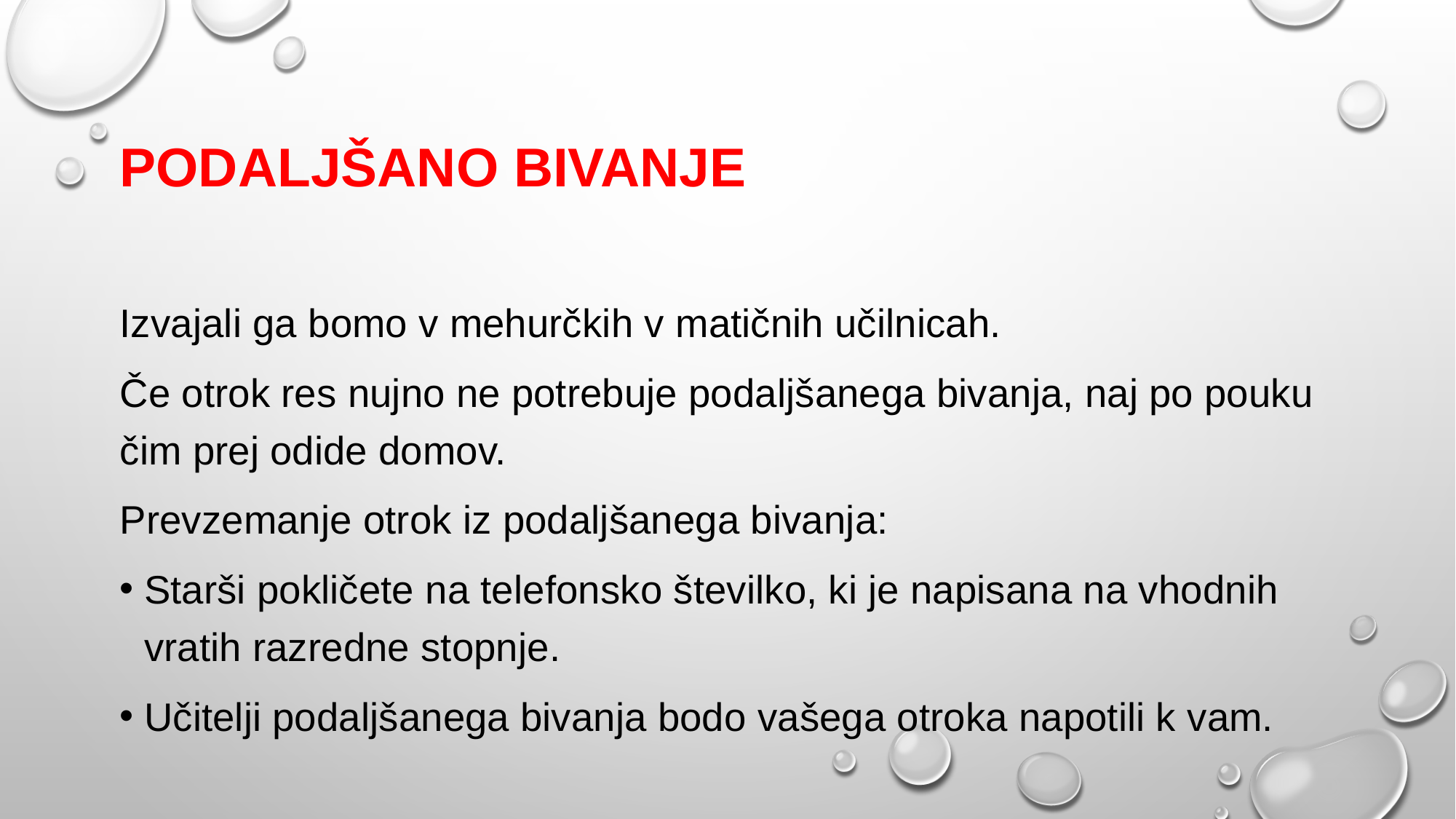

# PODALJŠANO BIVANJE
Izvajali ga bomo v mehurčkih v matičnih učilnicah.
Če otrok res nujno ne potrebuje podaljšanega bivanja, naj po pouku čim prej odide domov.
Prevzemanje otrok iz podaljšanega bivanja:
Starši pokličete na telefonsko številko, ki je napisana na vhodnih vratih razredne stopnje.
Učitelji podaljšanega bivanja bodo vašega otroka napotili k vam.